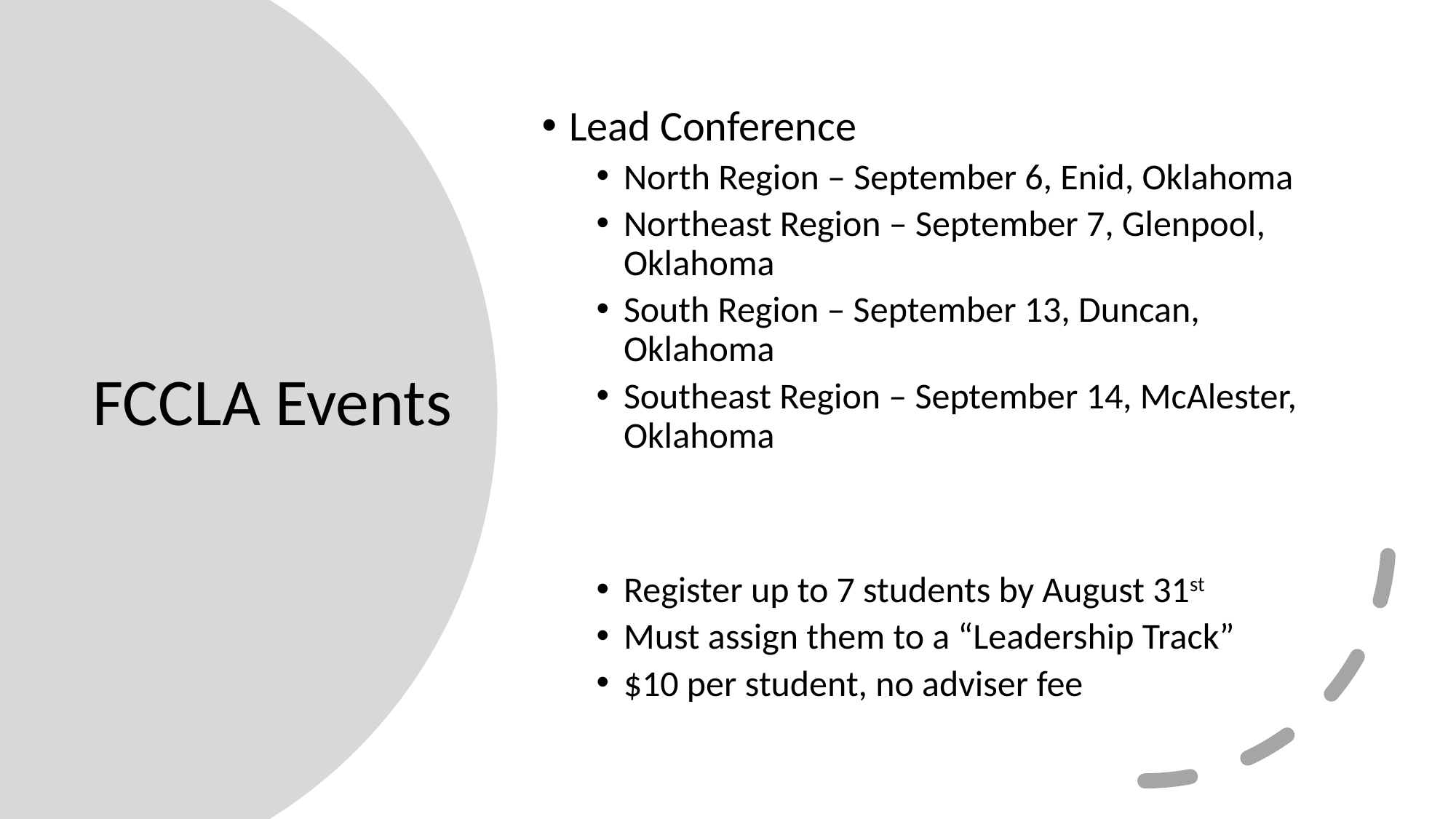

Lead Conference
North Region – September 6, Enid, Oklahoma
Northeast Region – September 7, Glenpool, Oklahoma
South Region – September 13, Duncan, Oklahoma
Southeast Region – September 14, McAlester, Oklahoma

Register up to 7 students by August 31st
Must assign them to a “Leadership Track”
$10 per student, no adviser fee
# FCCLA Events